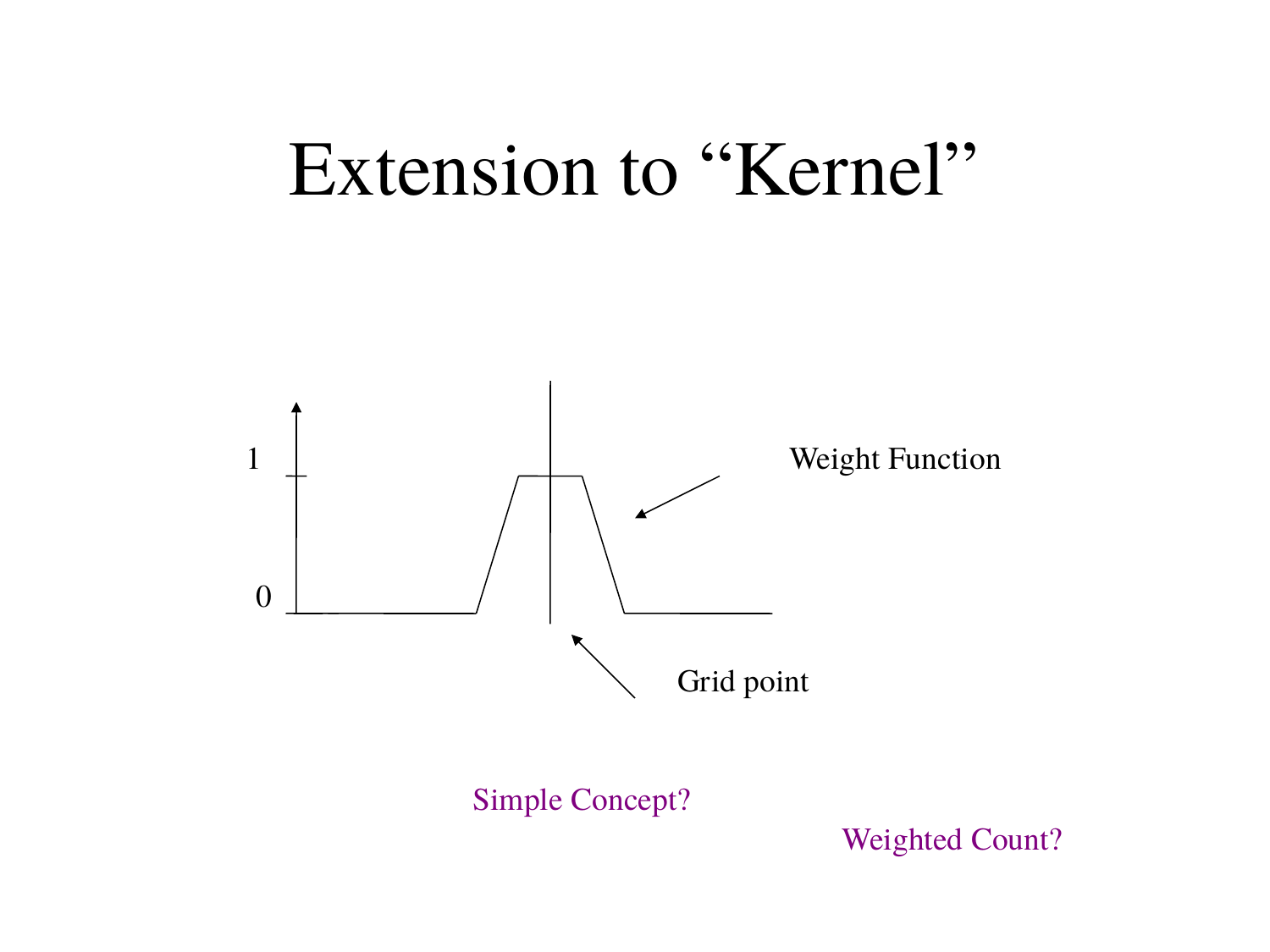

# Extension to “Kernel”

1
Weight Function

0

Grid point
Simple Concept?
Weighted Count?